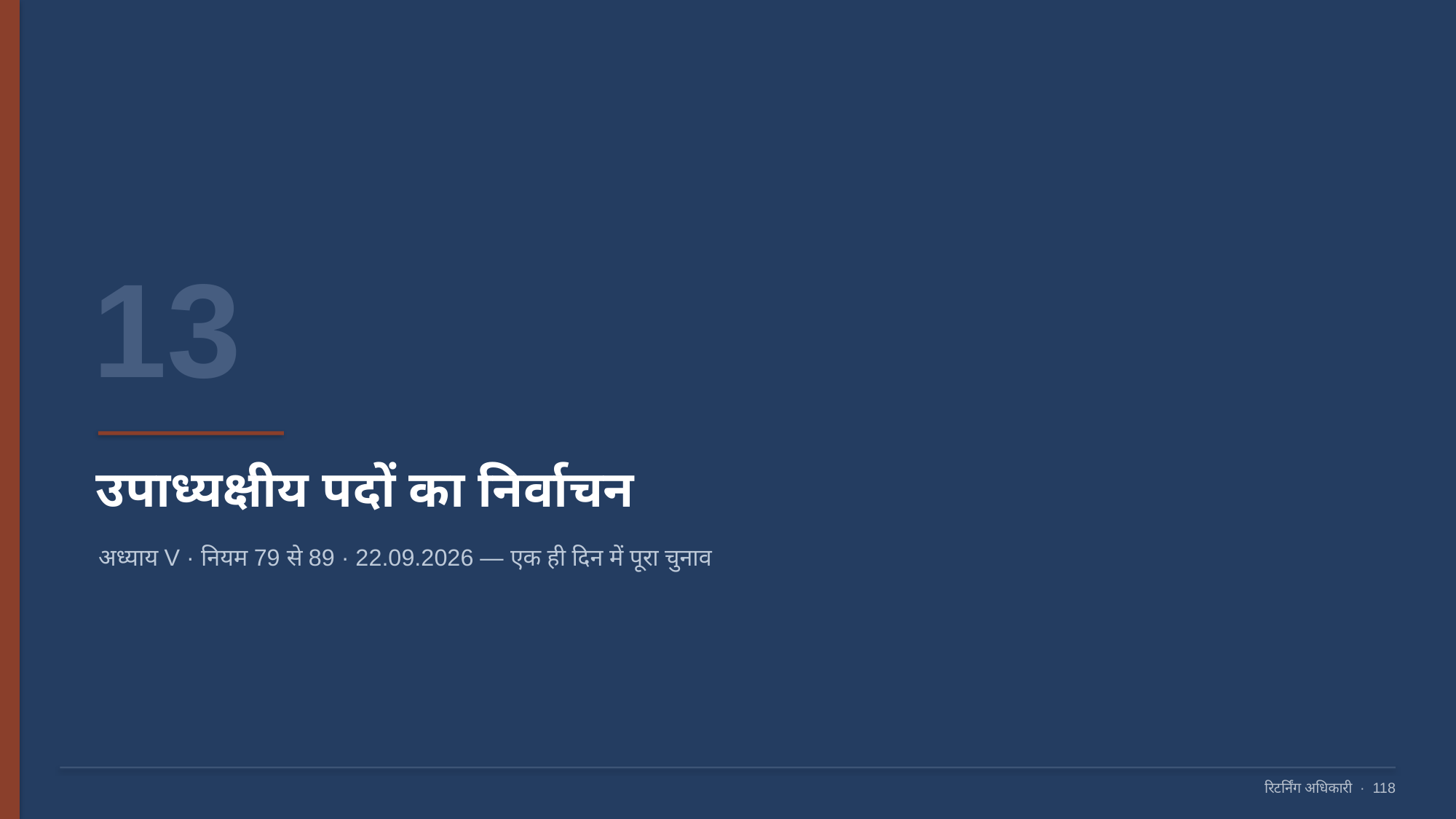

13

उपाध्यक्षीय पदों का निर्वाचन
अध्याय V · नियम 79 से 89 · 22.09.2026 — एक ही दिन में पूरा चुनाव

रिटर्निंग अधिकारी  ·  118